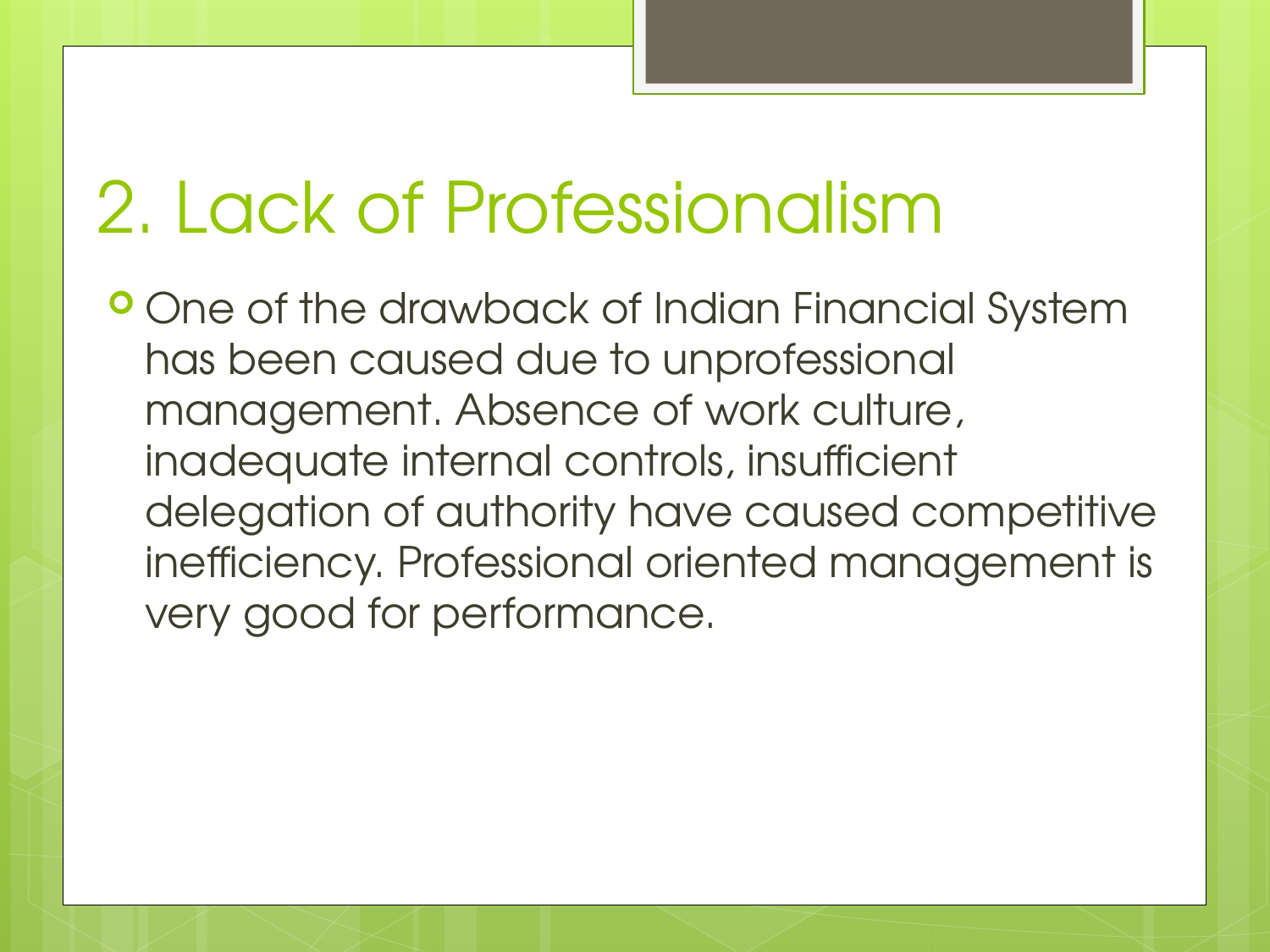

# 2. Lack of Professionalism
One of the drawback of Indian Financial System has been caused due to unprofessional management. Absence of work culture, inadequate internal controls, insufficient delegation of authority have caused competitive inefficiency. Professional oriented management is very good for performance.